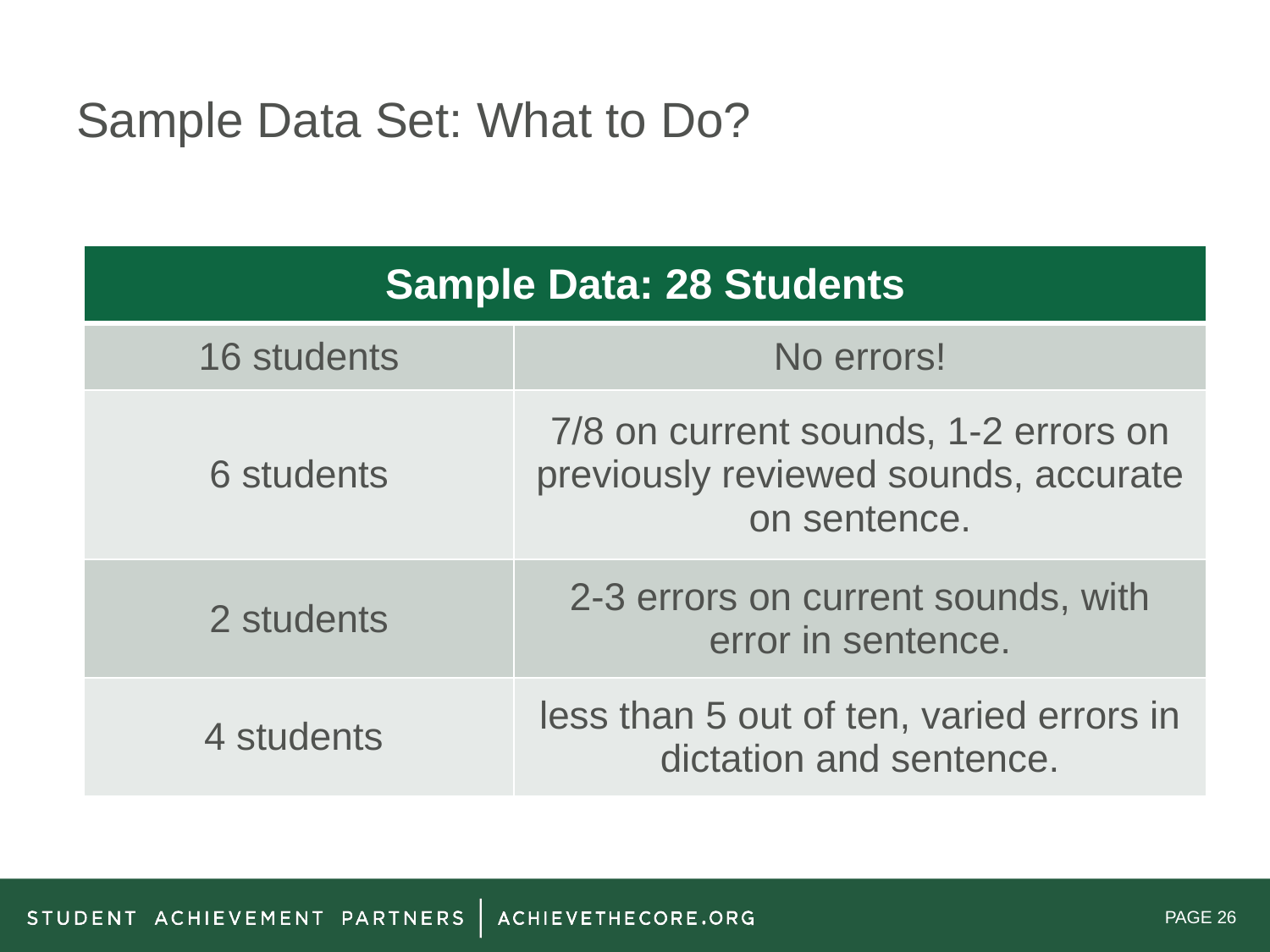

# Sample Data Set: What to Do?
| Sample Data: 28 Students |  |
| --- | --- |
| 16 students | No errors! |
| 6 students | 7/8 on current sounds, 1-2 errors on previously reviewed sounds, accurate on sentence. |
| 2 students | 2-3 errors on current sounds, with error in sentence. |
| 4 students | less than 5 out of ten, varied errors in dictation and sentence. |